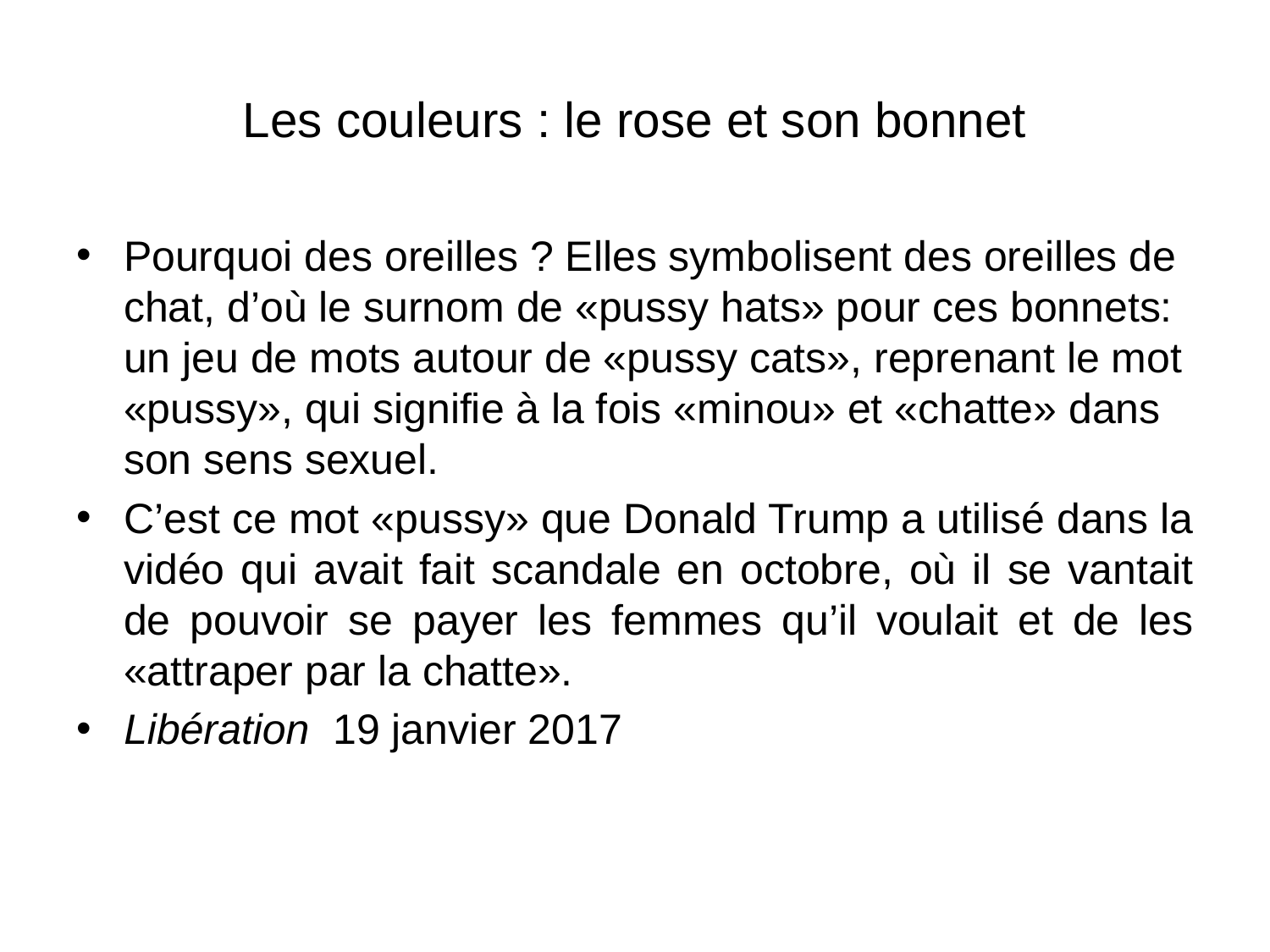

# Les couleurs : le rose et son bonnet
Pourquoi des oreilles ? Elles symbolisent des oreilles de chat, d’où le surnom de «pussy hats» pour ces bonnets: un jeu de mots autour de «pussy cats», reprenant le mot «pussy», qui signifie à la fois «minou» et «chatte» dans son sens sexuel.
C’est ce mot «pussy» que Donald Trump a utilisé dans la vidéo qui avait fait scandale en octobre, où il se vantait de pouvoir se payer les femmes qu’il voulait et de les «attraper par la chatte».
Libération  19 janvier 2017